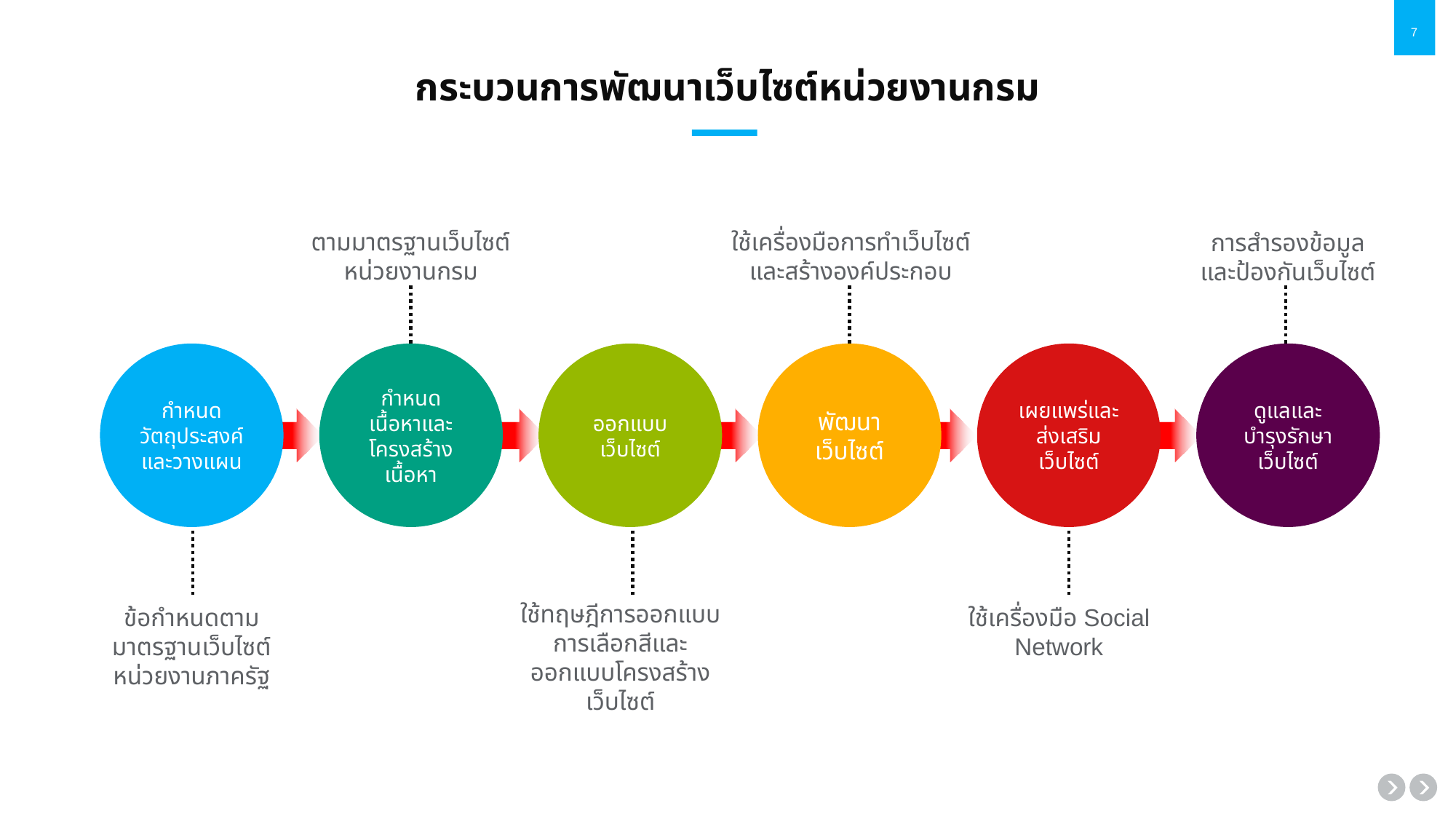

# กระบวนการพัฒนาเว็บไซต์หน่วยงานกรม

ใช้เครื่องมือการทำเว็บไซต์และสร้างองค์ประกอบ
ตามมาตรฐานเว็บไซต์หน่วยงานกรม
การสำรองข้อมูล
และป้องกันเว็บไซต์
กำหนดวัตถุประสงค์และวางแผน
กำหนดเนื้อหาและโครงสร้างเนื้อหา
ออกแบบเว็บไซต์
พัฒนาเว็บไซต์
เผยแพร่และส่งเสริมเว็บไซต์
ดูแลและบำรุงรักษาเว็บไซต์

ใช้ทฤษฎีการออกแบบ
การเลือกสีและออกแบบโครงสร้างเว็บไซต์
ใช้เครื่องมือ Social Network
ข้อกำหนดตามมาตรฐานเว็บไซต์หน่วยงานภาครัฐ